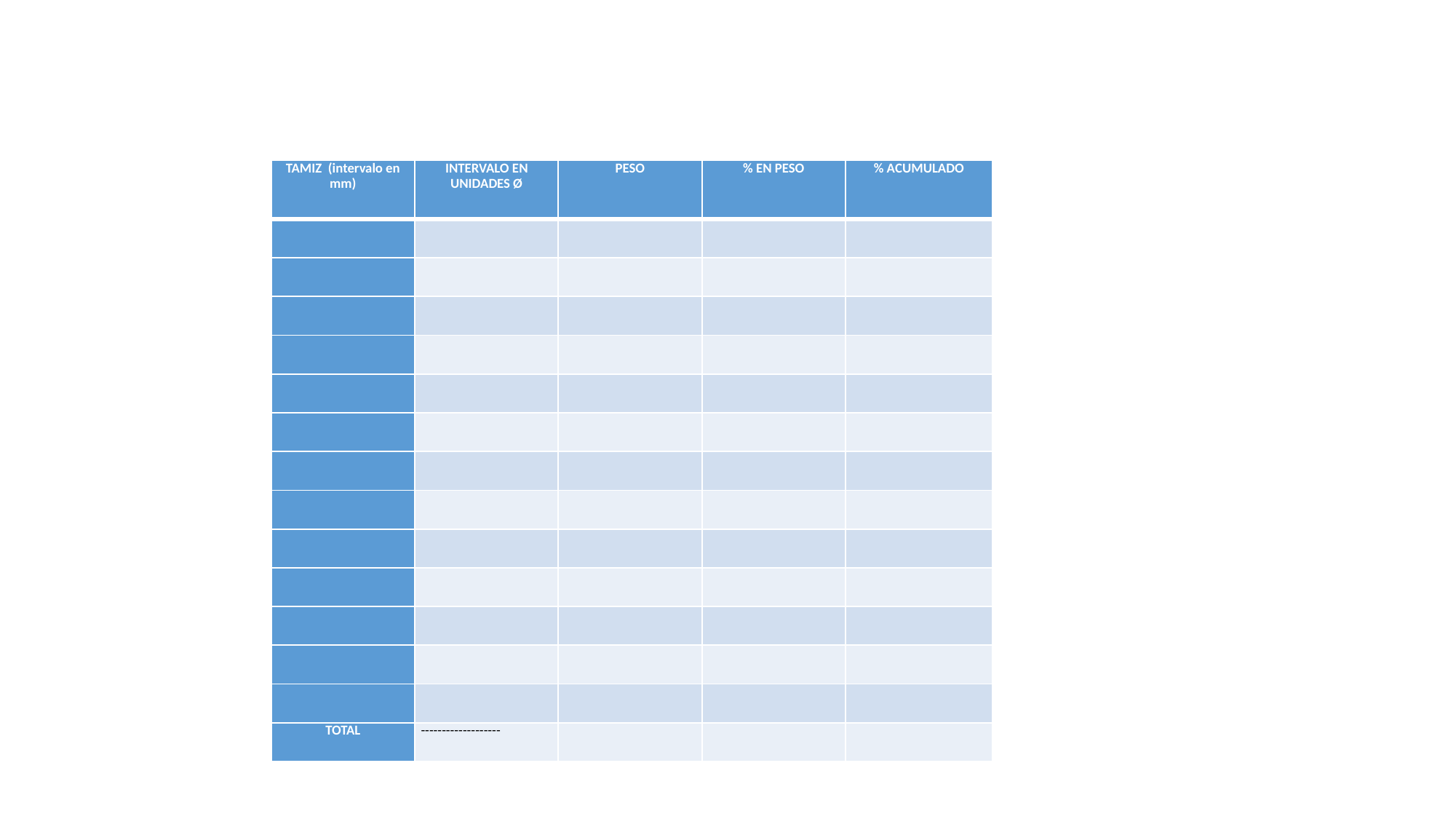

#
| TAMIZ (intervalo en mm) | INTERVALO EN UNIDADES Ø | PESO | % EN PESO | % ACUMULADO |
| --- | --- | --- | --- | --- |
|  |  |  |  |  |
|  |  |  |  |  |
|  |  |  |  |  |
|  |  |  |  |  |
|  |  |  |  |  |
|  |  |  |  |  |
|  |  |  |  |  |
|  |  |  |  |  |
|  |  |  |  |  |
|  |  |  |  |  |
|  |  |  |  |  |
|  |  |  |  |  |
|  |  |  |  |  |
| TOTAL | ------------------- |  |  |  |